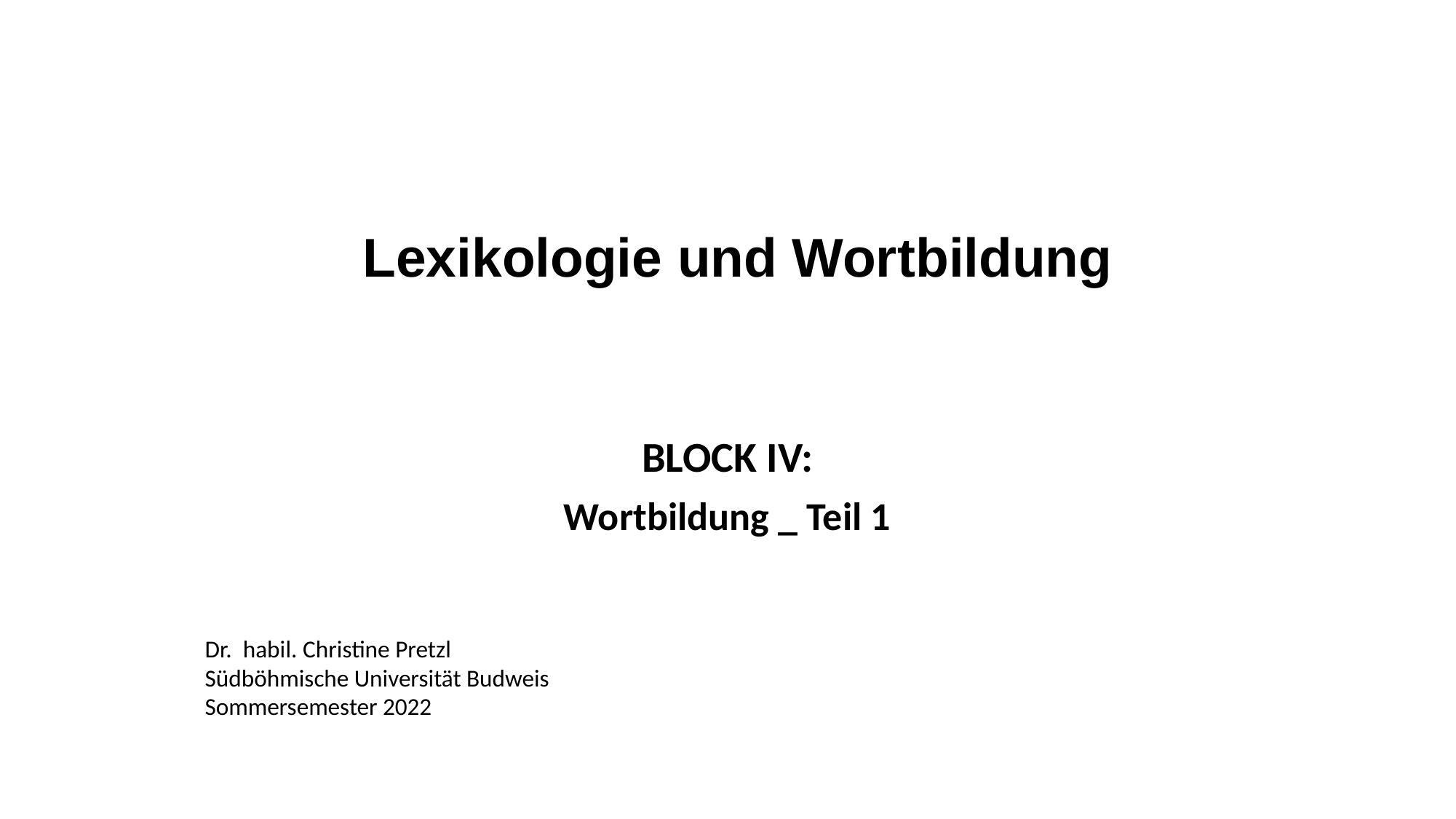

# Lexikologie und Wortbildung
Block IV:
Wortbildung _ Teil 1

Dr.  habil. Christine Pretzl
Südböhmische Universität Budweis
Sommersemester 2022